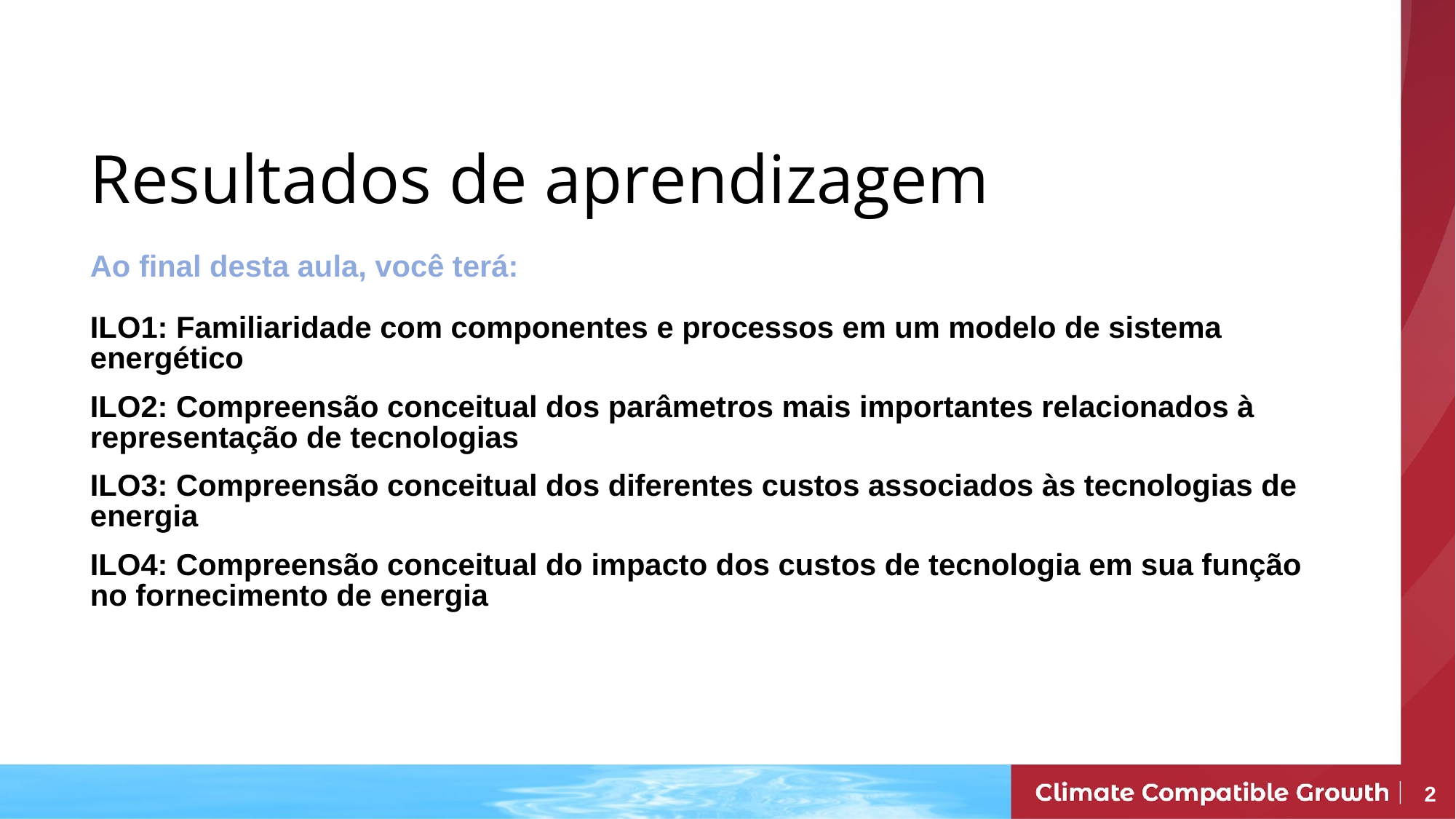

# Resultados de aprendizagem
Ao final desta aula, você terá:
ILO1: Familiaridade com componentes e processos em um modelo de sistema energético
ILO2: Compreensão conceitual dos parâmetros mais importantes relacionados à representação de tecnologias
ILO3: Compreensão conceitual dos diferentes custos associados às tecnologias de energia
ILO4: Compreensão conceitual do impacto dos custos de tecnologia em sua função no fornecimento de energia

2